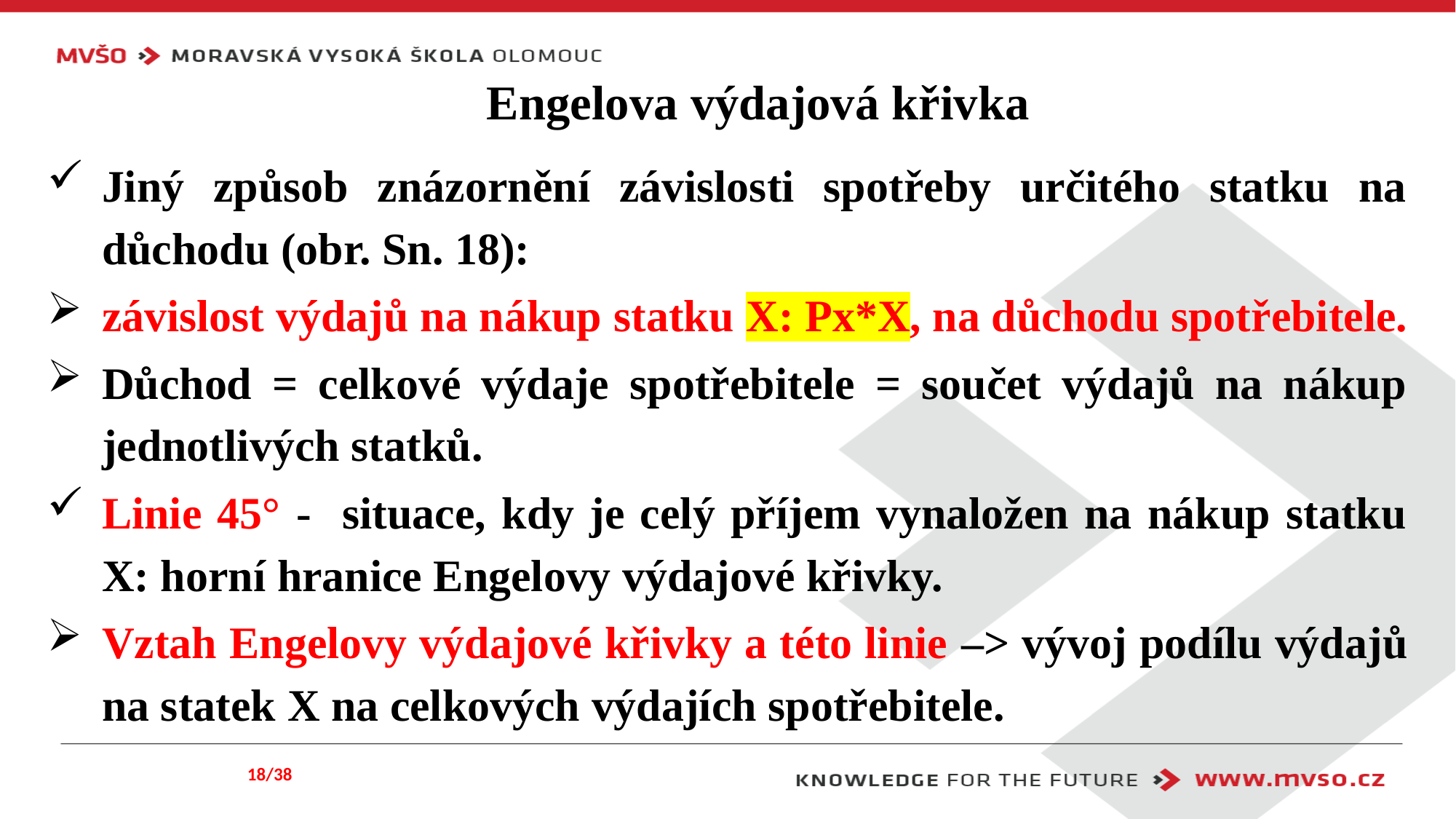

# Engelova výdajová křivka
Jiný způsob znázornění závislosti spotřeby určitého statku na důchodu (obr. Sn. 18):
závislost výdajů na nákup statku X: Px*X, na důchodu spotřebitele.
Důchod = celkové výdaje spotřebitele = součet výdajů na nákup jednotlivých statků.
Linie 45° -  situace, kdy je celý příjem vynaložen na nákup statku X: horní hranice Engelovy výdajové křivky.
Vztah Engelovy výdajové křivky a této linie –> vývoj podílu výdajů na statek X na celkových výdajích spotřebitele.

18/38